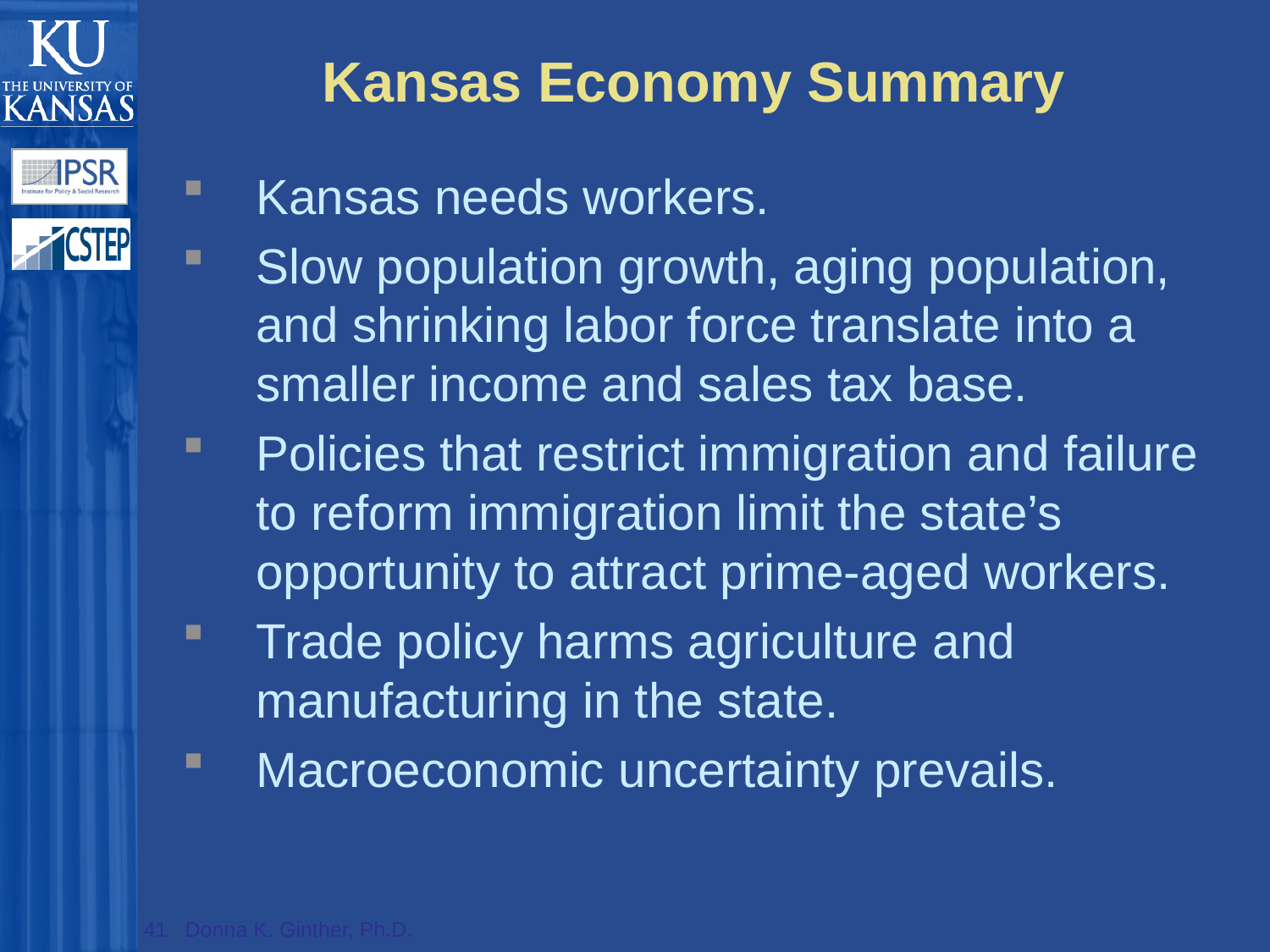

# Kansas Economy Summary
Kansas needs workers.
Slow population growth, aging population, and shrinking labor force translate into a smaller income and sales tax base.
Policies that restrict immigration and failure to reform immigration limit the state’s opportunity to attract prime-aged workers.
Trade policy harms agriculture and manufacturing in the state.
Macroeconomic uncertainty prevails.